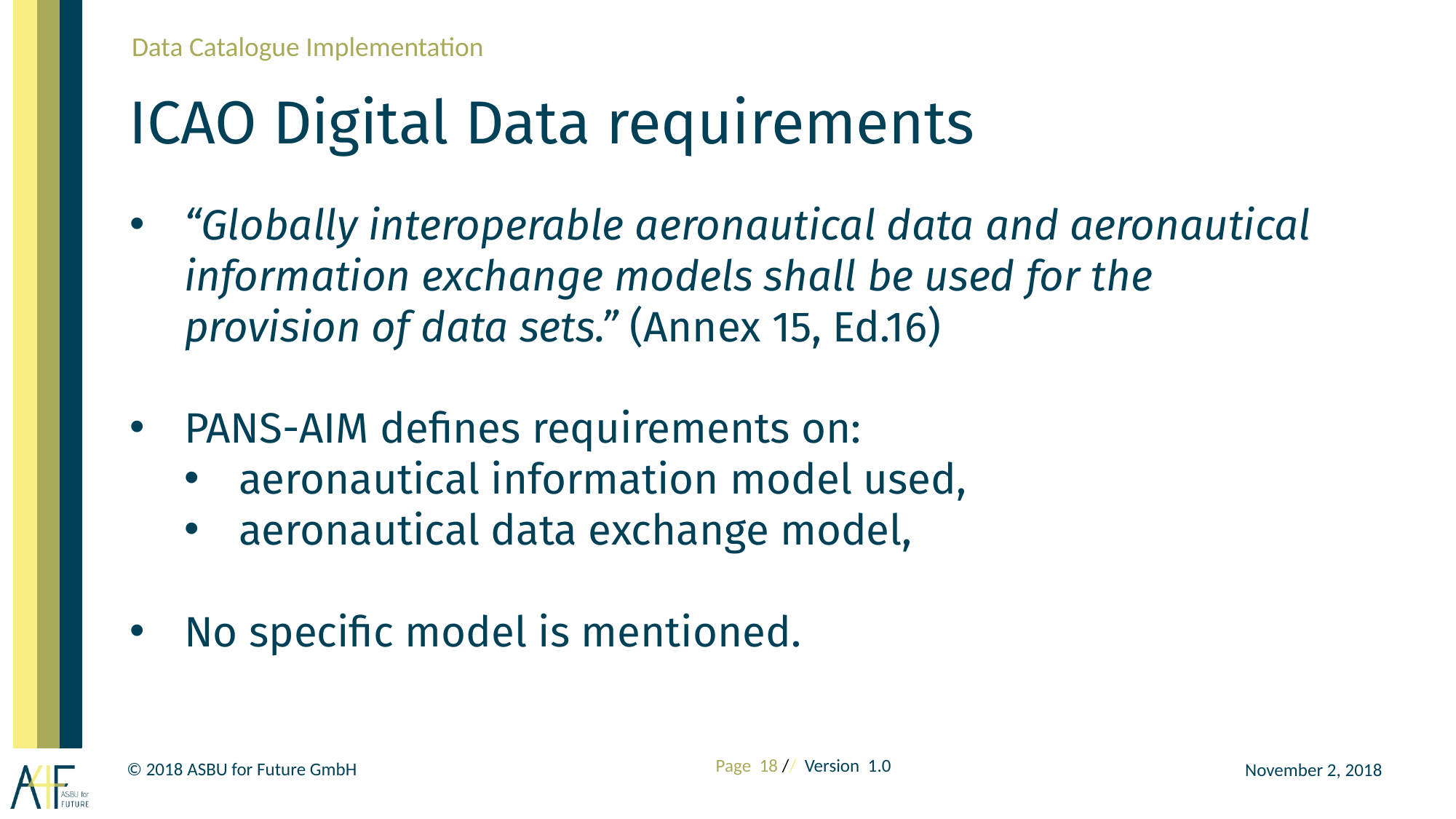

Data Catalogue Implementation
# ICAO Digital Data requirements
“Globally interoperable aeronautical data and aeronautical information exchange models shall be used for the provision of data sets.” (Annex 15, Ed.16)

PANS-AIM defines requirements on:
aeronautical information model used,
aeronautical data exchange model,

No specific model is mentioned.